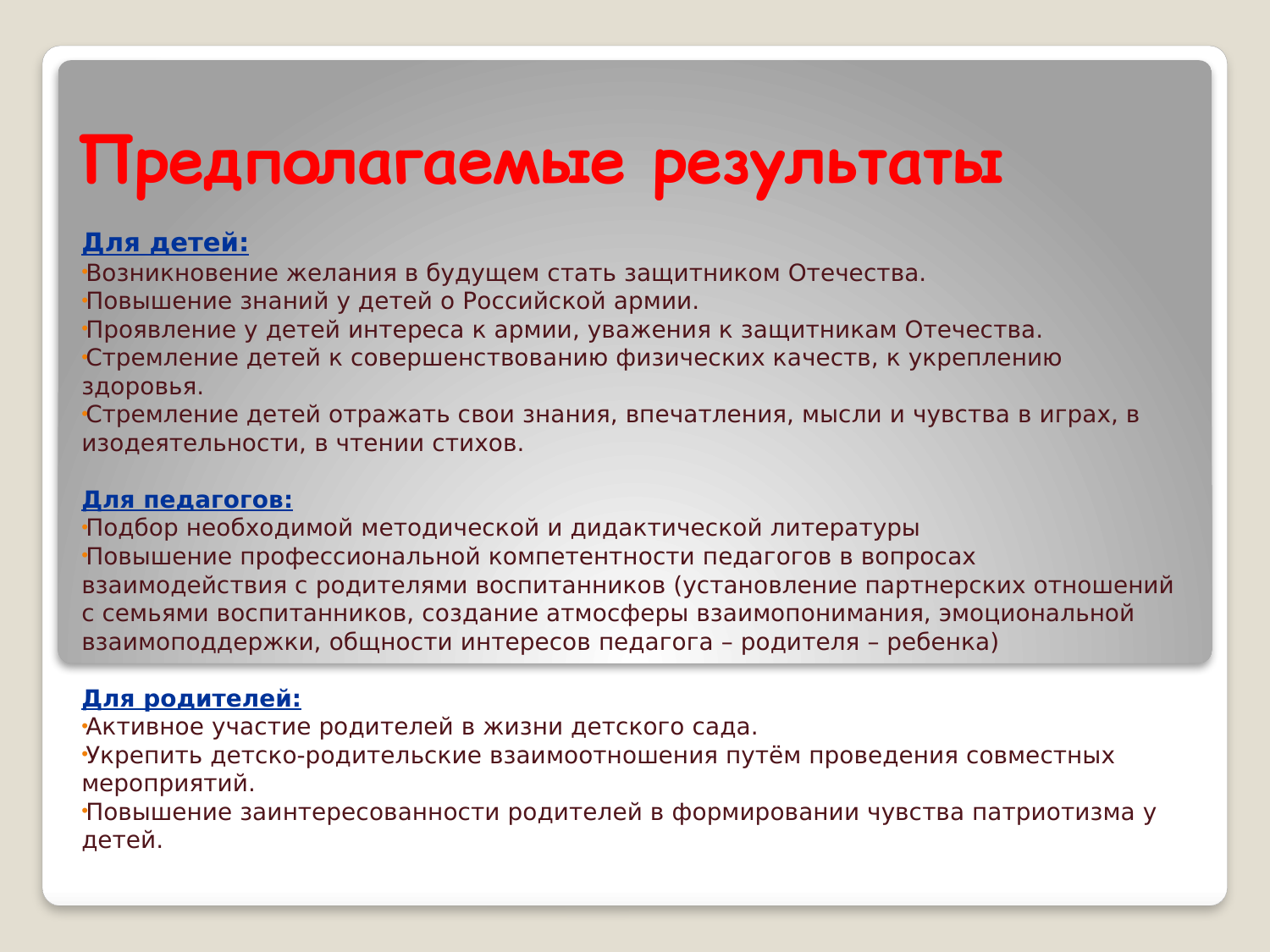

# Предполагаемые результаты
Для детей:
Возникновение желания в будущем стать защитником Отечества.
Повышение знаний у детей о Российской армии.
Проявление у детей интереса к армии, уважения к защитникам Отечества.
Стремление детей к совершенствованию физических качеств, к укреплению здоровья.
Стремление детей отражать свои знания, впечатления, мысли и чувства в играх, в изодеятельности, в чтении стихов.

Для педагогов:
Подбор необходимой методической и дидактической литературы
Повышение профессиональной компетентности педагогов в вопросах взаимодействия с родителями воспитанников (установление партнерских отношений с семьями воспитанников, создание атмосферы взаимопонимания, эмоциональной взаимоподдержки, общности интересов педагога – родителя – ребенка)

Для родителей:
Активное участие родителей в жизни детского сада.
Укрепить детско-родительские взаимоотношения путём проведения совместных мероприятий.
Повышение заинтересованности родителей в формировании чувства патриотизма у детей.